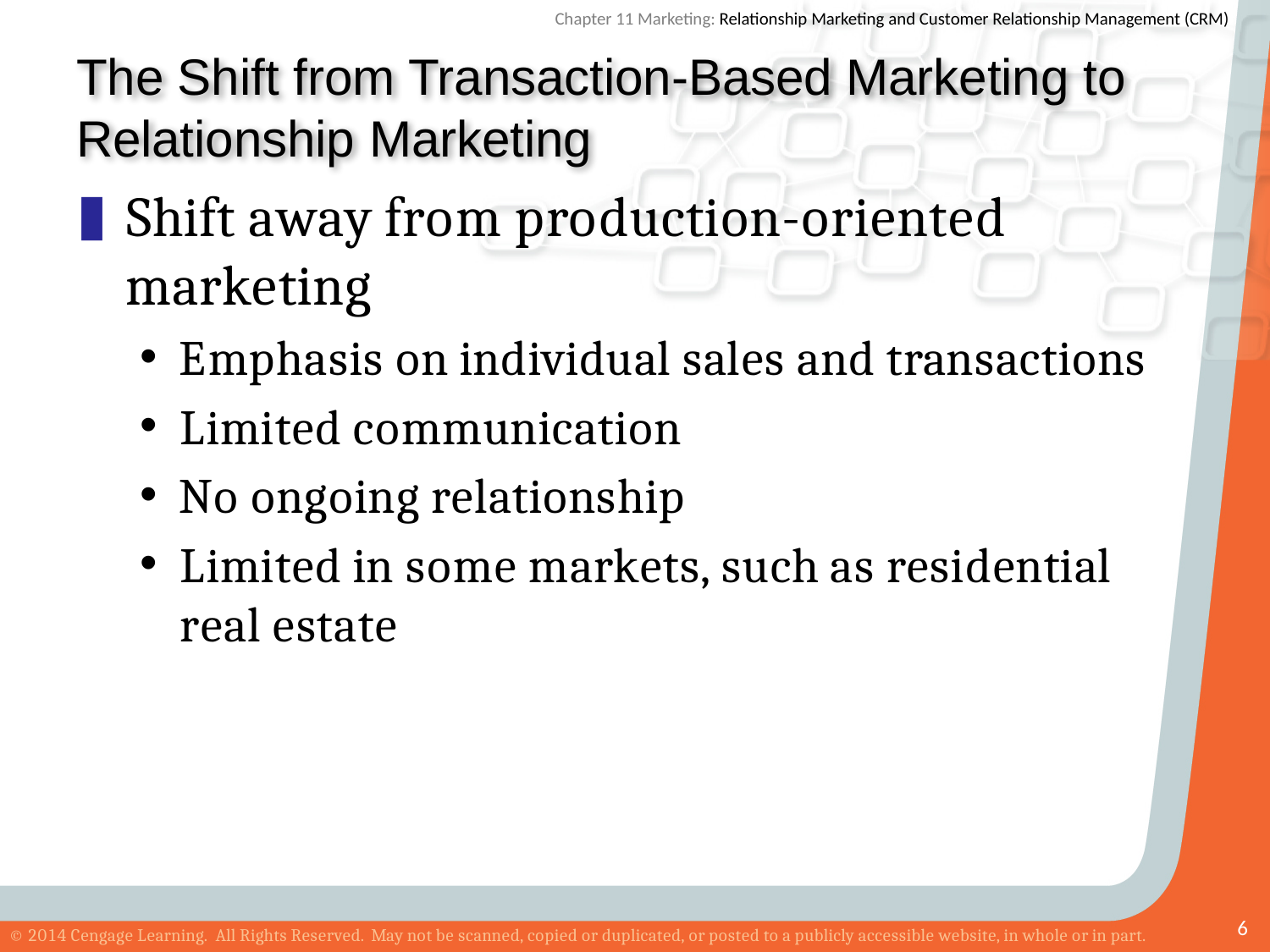

# The Shift from Transaction-Based Marketing to Relationship Marketing
Shift away from production-oriented marketing
Emphasis on individual sales and transactions
Limited communication
No ongoing relationship
Limited in some markets, such as residential real estate

6